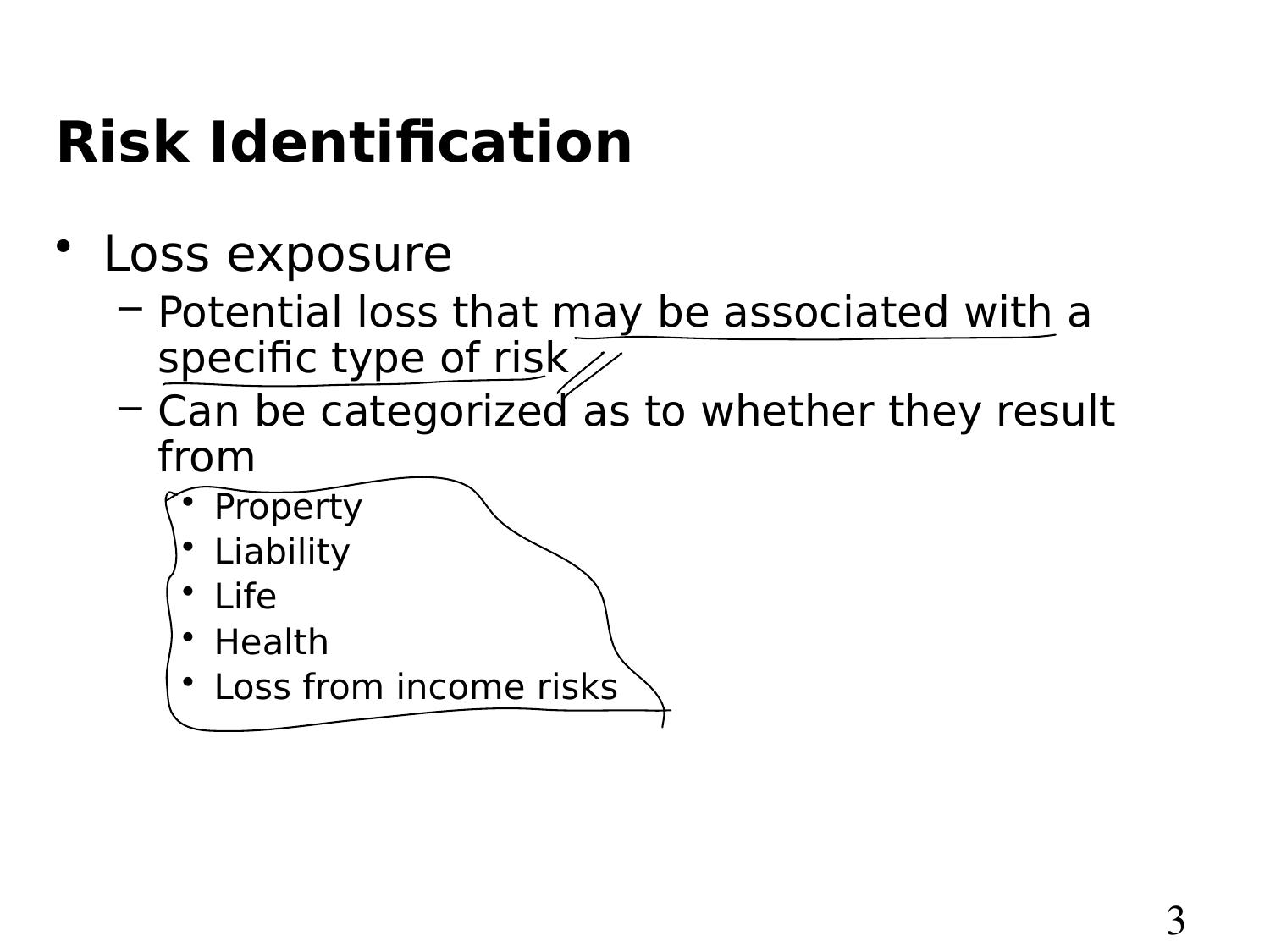

# Risk Identification
Loss exposure
Potential loss that may be associated with a specific type of risk
Can be categorized as to whether they result from
Property
Liability
Life
Health
Loss from income risks
3